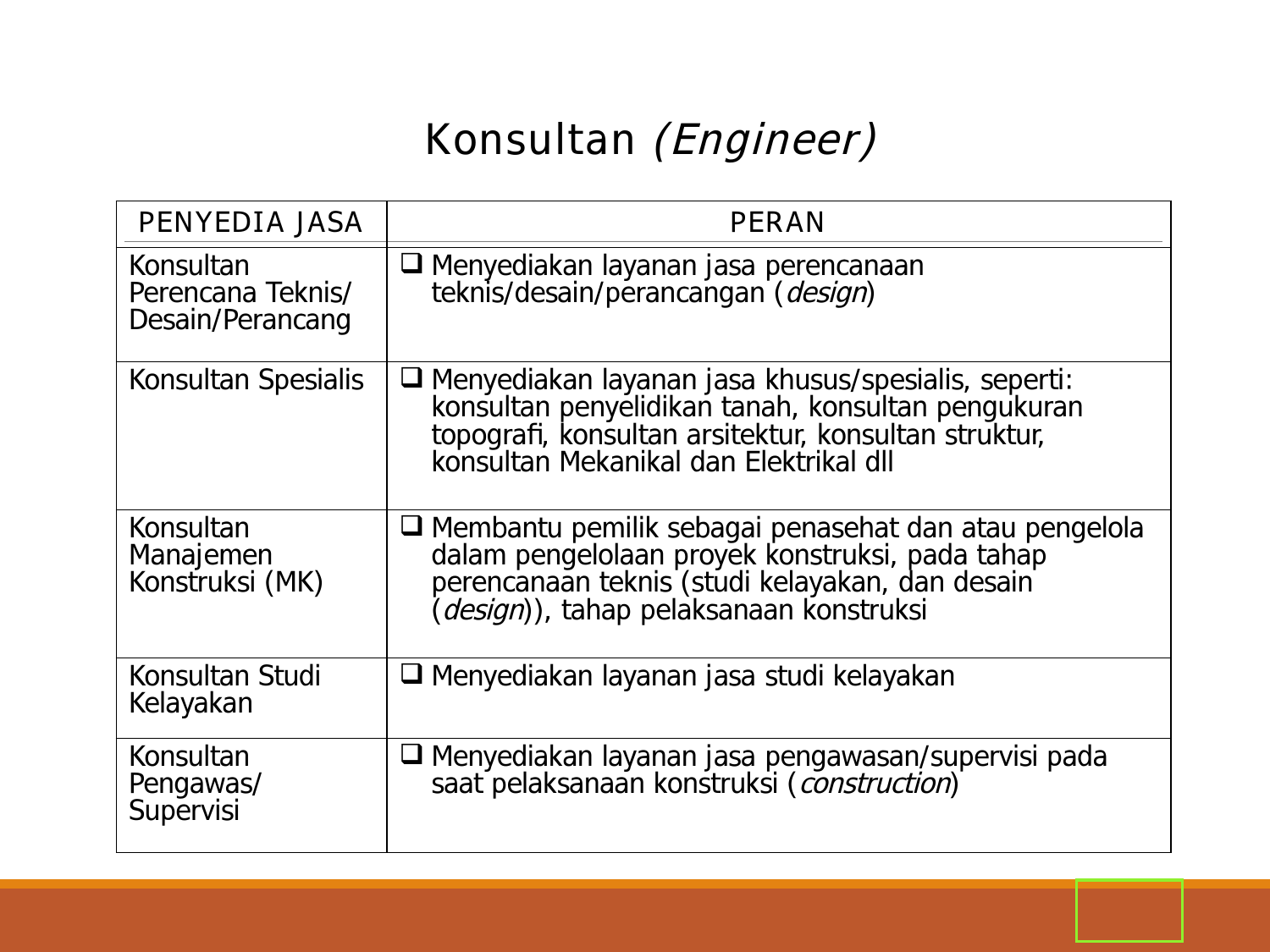

Konsultan (Engineer)
| PENYEDIA JASA | PERAN |
| --- | --- |
| Konsultan Perencana Teknis/ Desain/Perancang | Menyediakan layanan jasa perencanaan teknis/desain/perancangan (design) |
| Konsultan Spesialis | Menyediakan layanan jasa khusus/spesialis, seperti: konsultan penyelidikan tanah, konsultan pengukuran topografi, konsultan arsitektur, konsultan struktur, konsultan Mekanikal dan Elektrikal dll |
| Konsultan Manajemen Konstruksi (MK) | Membantu pemilik sebagai penasehat dan atau pengelola dalam pengelolaan proyek konstruksi, pada tahap perencanaan teknis (studi kelayakan, dan desain (design)), tahap pelaksanaan konstruksi |
| Konsultan Studi Kelayakan | Menyediakan layanan jasa studi kelayakan |
| Konsultan Pengawas/ Supervisi | Menyediakan layanan jasa pengawasan/supervisi pada saat pelaksanaan konstruksi (construction) |